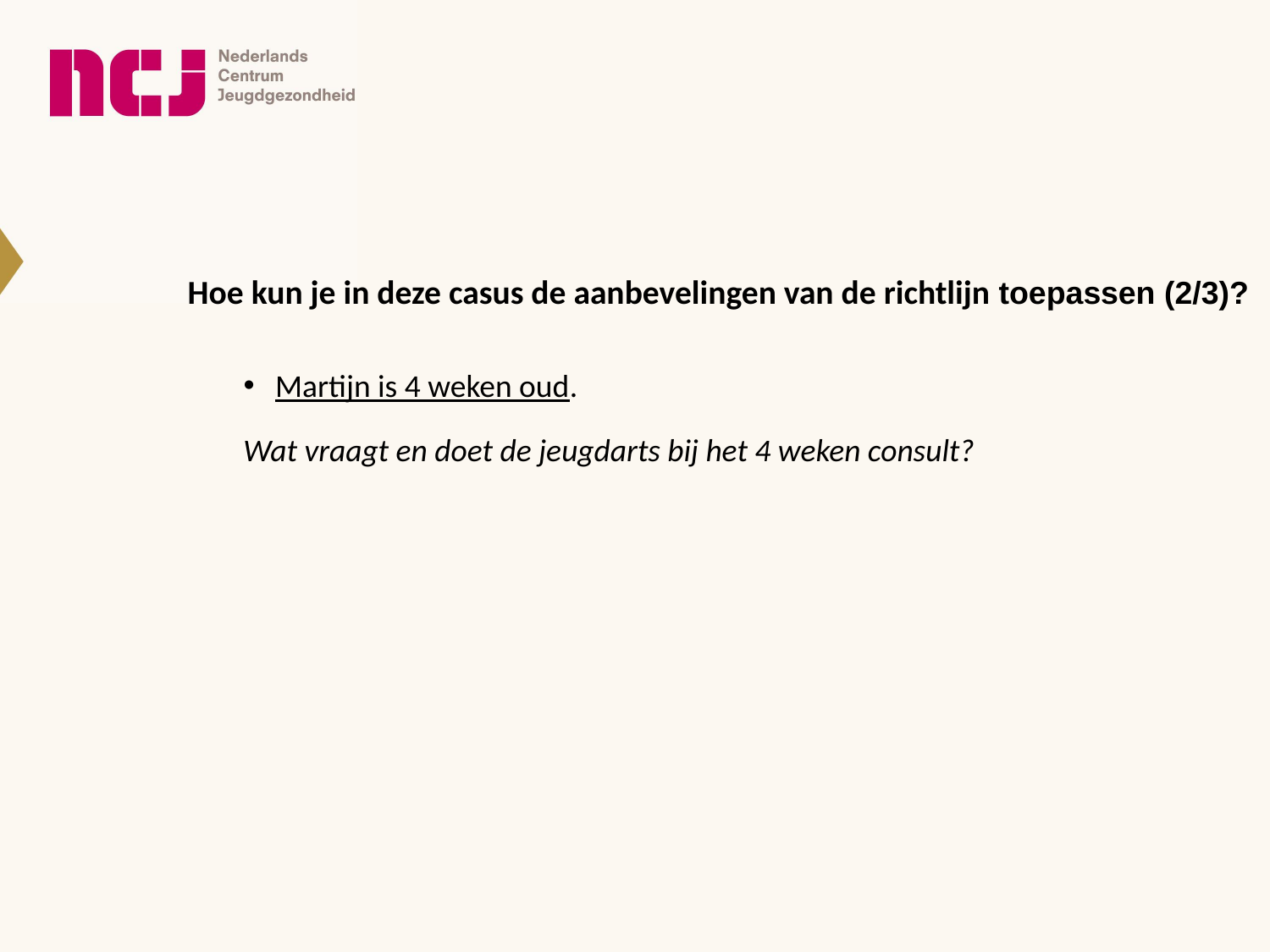

Hoe kun je in deze casus de aanbevelingen van de richtlijn toepassen (2/3)?
Martijn is 4 weken oud.
Wat vraagt en doet de jeugdarts bij het 4 weken consult?